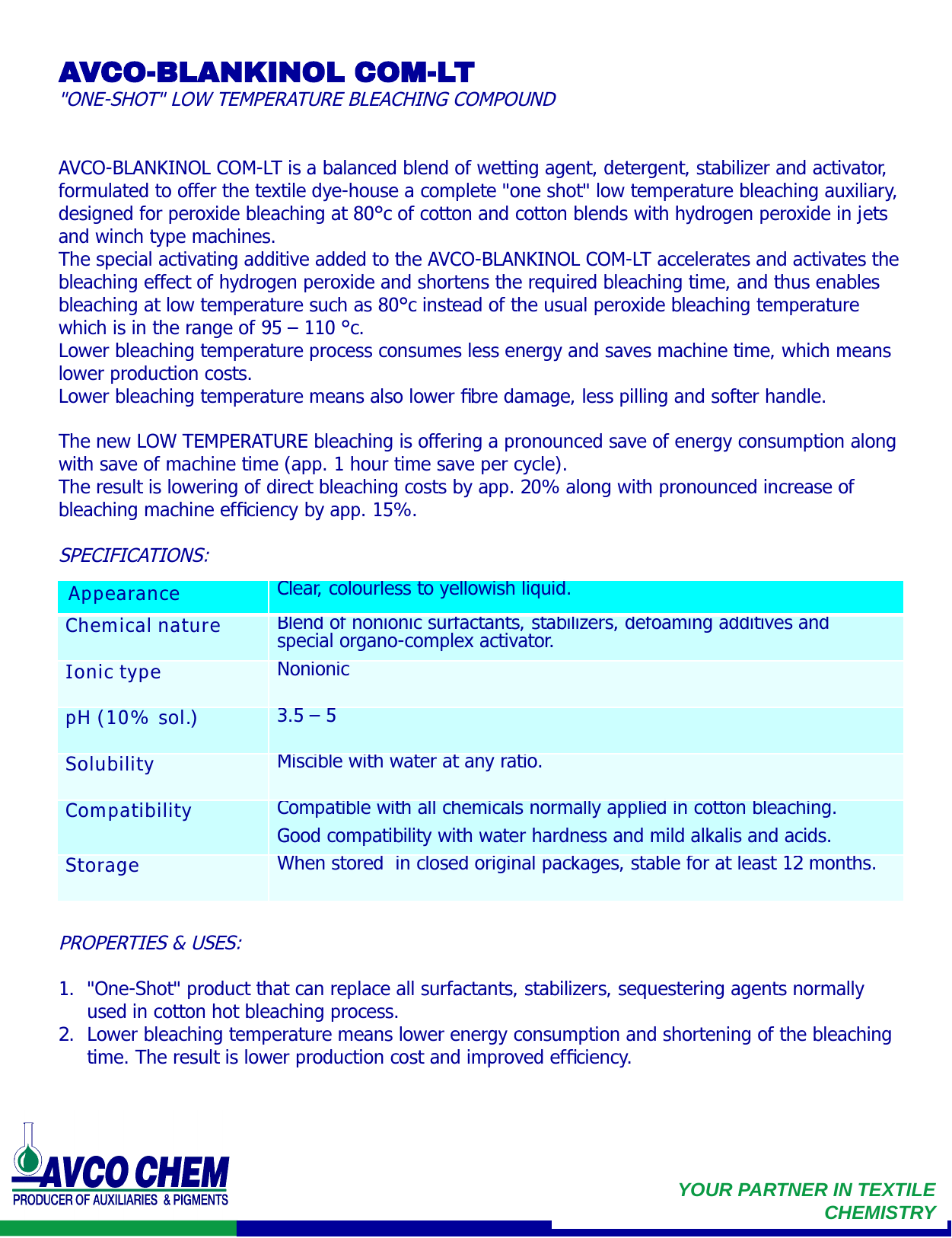

AVCO-BLANKINOL COM-LT
"ONE-SHOT" LOW TEMPERATURE BLEACHING COMPOUND

AVCO-BLANKINOL COM-LT is a balanced blend of wetting agent, detergent, stabilizer and activator, formulated to offer the textile dye-house a complete "one shot" low temperature bleaching auxiliary, designed for peroxide bleaching at 80°c of cotton and cotton blends with hydrogen peroxide in jets and winch type machines.
The special activating additive added to the AVCO-BLANKINOL COM-LT accelerates and activates the bleaching effect of hydrogen peroxide and shortens the required bleaching time, and thus enables bleaching at low temperature such as 80°c instead of the usual peroxide bleaching temperature which is in the range of 95 – 110 °c.
Lower bleaching temperature process consumes less energy and saves machine time, which means lower production costs.
Lower bleaching temperature means also lower fibre damage, less pilling and softer handle.

The new LOW TEMPERATURE bleaching is offering a pronounced save of energy consumption along with save of machine time (app. 1 hour time save per cycle).
The result is lowering of direct bleaching costs by app. 20% along with pronounced increase of bleaching machine efficiency by app. 15%.

SPECIFICATIONS:

PROPERTIES & USES:

"One-Shot" product that can replace all surfactants, stabilizers, sequestering agents normally used in cotton hot bleaching process.
Lower bleaching temperature means lower energy consumption and shortening of the bleaching time. The result is lower production cost and improved efficiency.
| Appearance | Clear, colourless to yellowish liquid. |
| --- | --- |
| Chemical nature | Blend of nonionic surfactants, stabilizers, defoaming additives and special organo-complex activator. |
| Ionic type | Nonionic |
| pH (10% sol.) | 3.5 – 5 |
| Solubility | Miscible with water at any ratio. |
| Compatibility | Compatible with all chemicals normally applied in cotton bleaching. Good compatibility with water hardness and mild alkalis and acids. |
| Storage | When stored in closed original packages, stable for at least 12 months. |